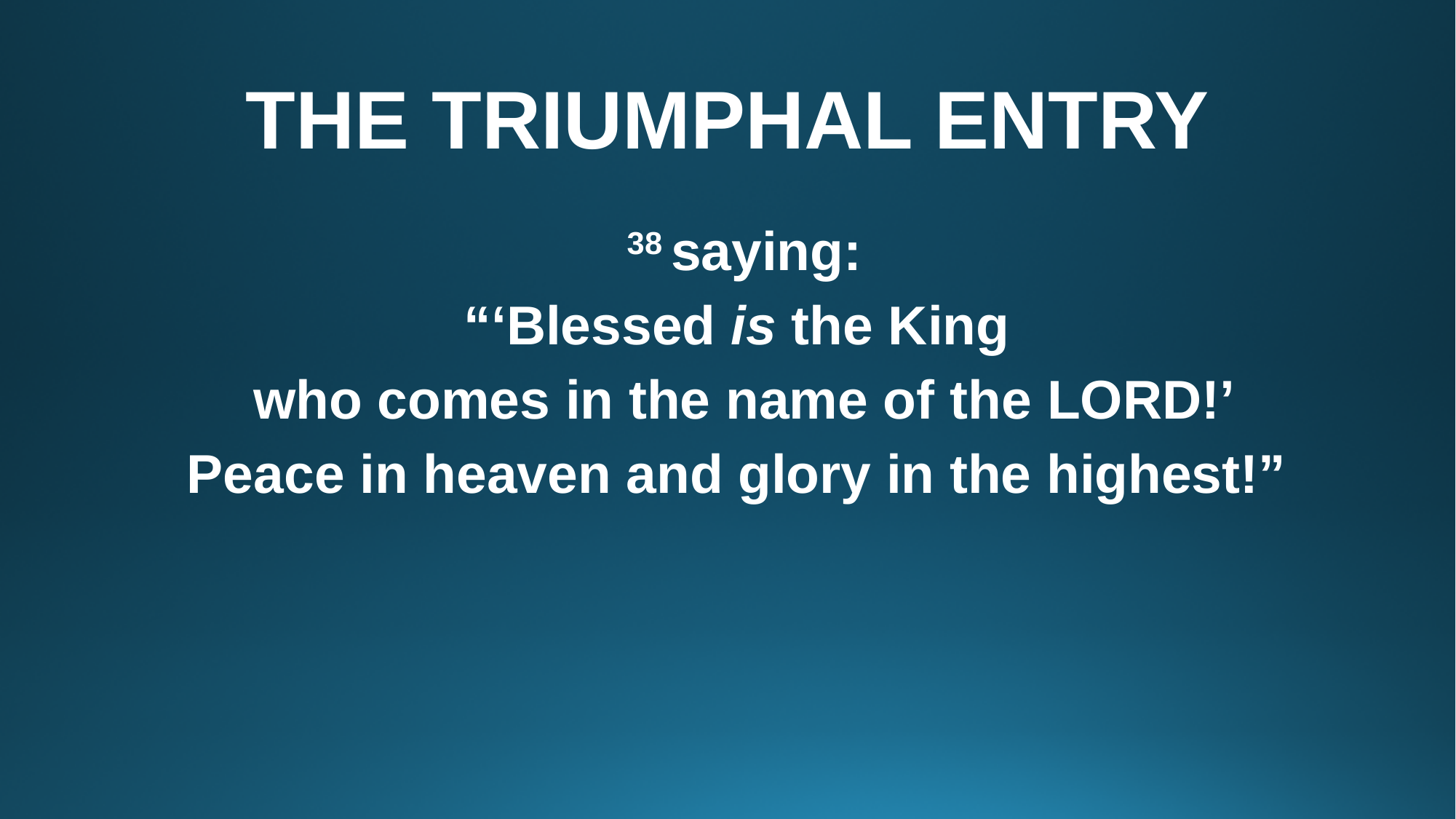

# THE TRIUMPHAL ENTRY
38 saying:
“‘Blessed is the King
who comes in the name of the Lord!’
Peace in heaven and glory in the highest!”